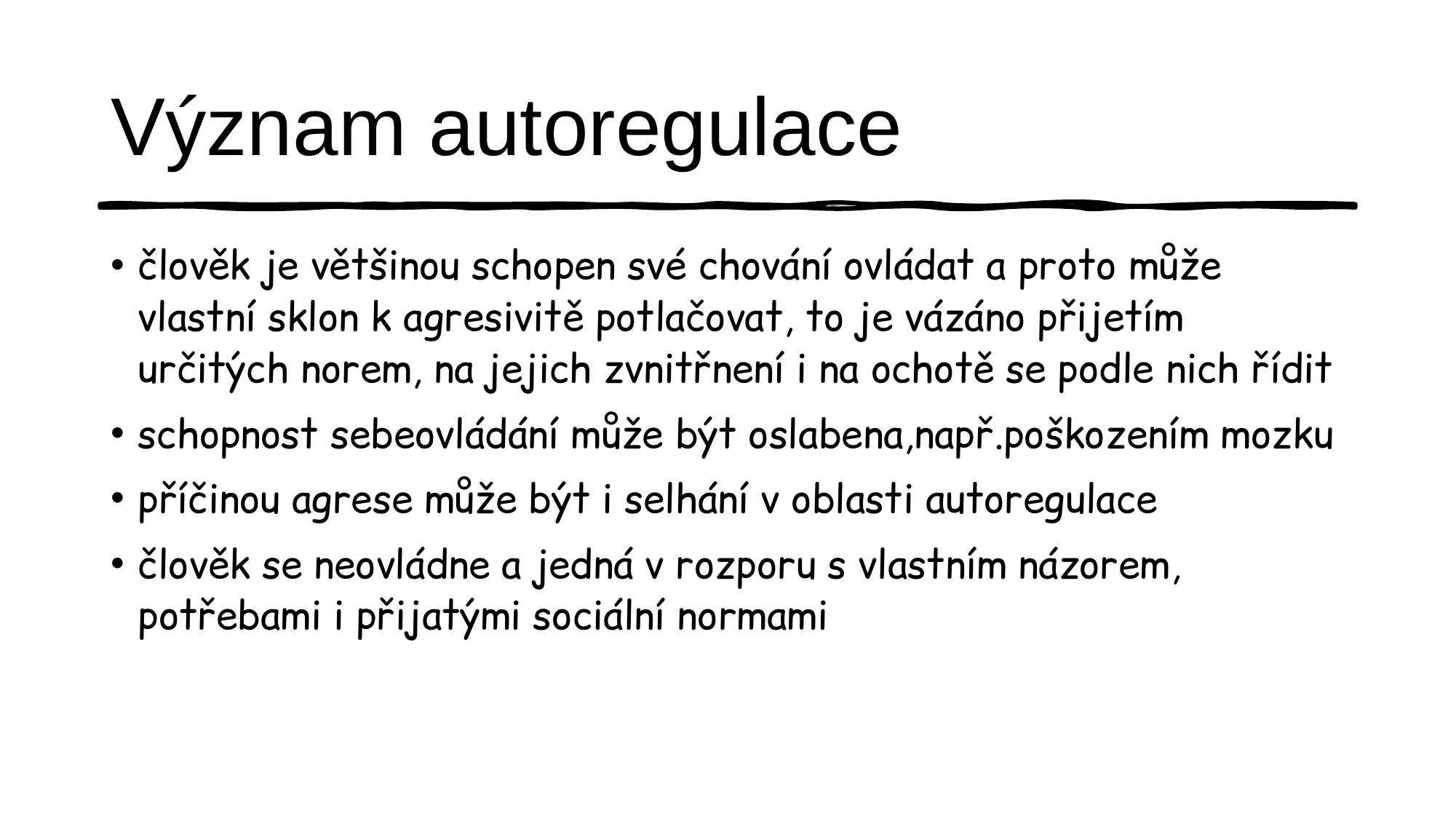

# Význam autoregulace
člověk je většinou schopen své chování ovládat a proto může vlastní sklon k agresivitě potlačovat, to je vázáno přijetím určitých norem, na jejich zvnitřnení i na ochotě se podle nich řídit
schopnost sebeovládání může být oslabena,např.poškozením mozku
příčinou agrese může být i selhání v oblasti autoregulace
člověk se neovládne a jedná v rozporu s vlastním názorem, potřebami i přijatými sociální normami